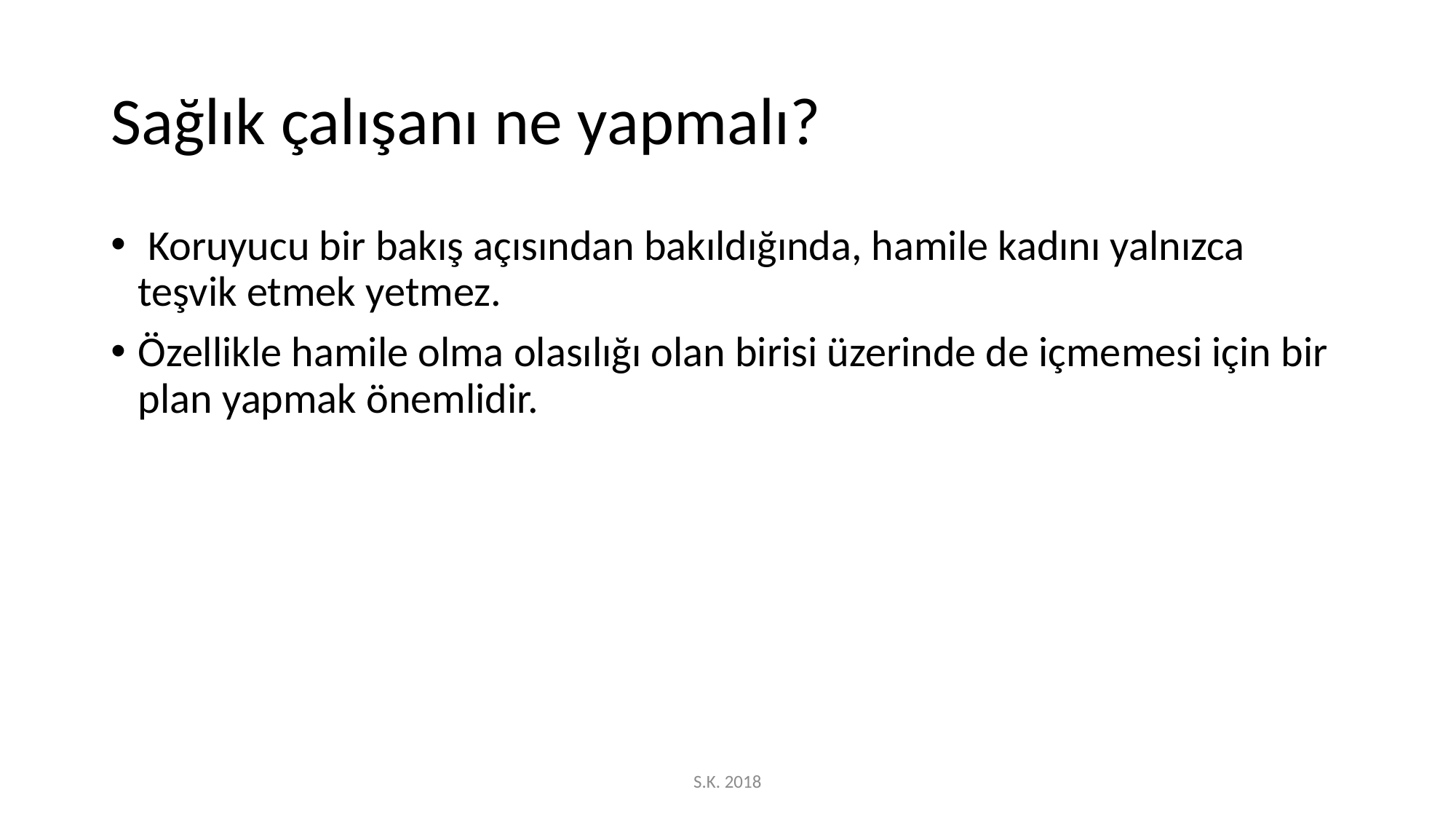

# Sağlık çalışanı ne yapmalı?
 Koruyucu bir bakış açısından bakıldığında, hamile kadını yalnızca teşvik etmek yetmez.
Özellikle hamile olma olasılığı olan birisi üzerinde de içmemesi için bir plan yapmak önemlidir.
S.K. 2018